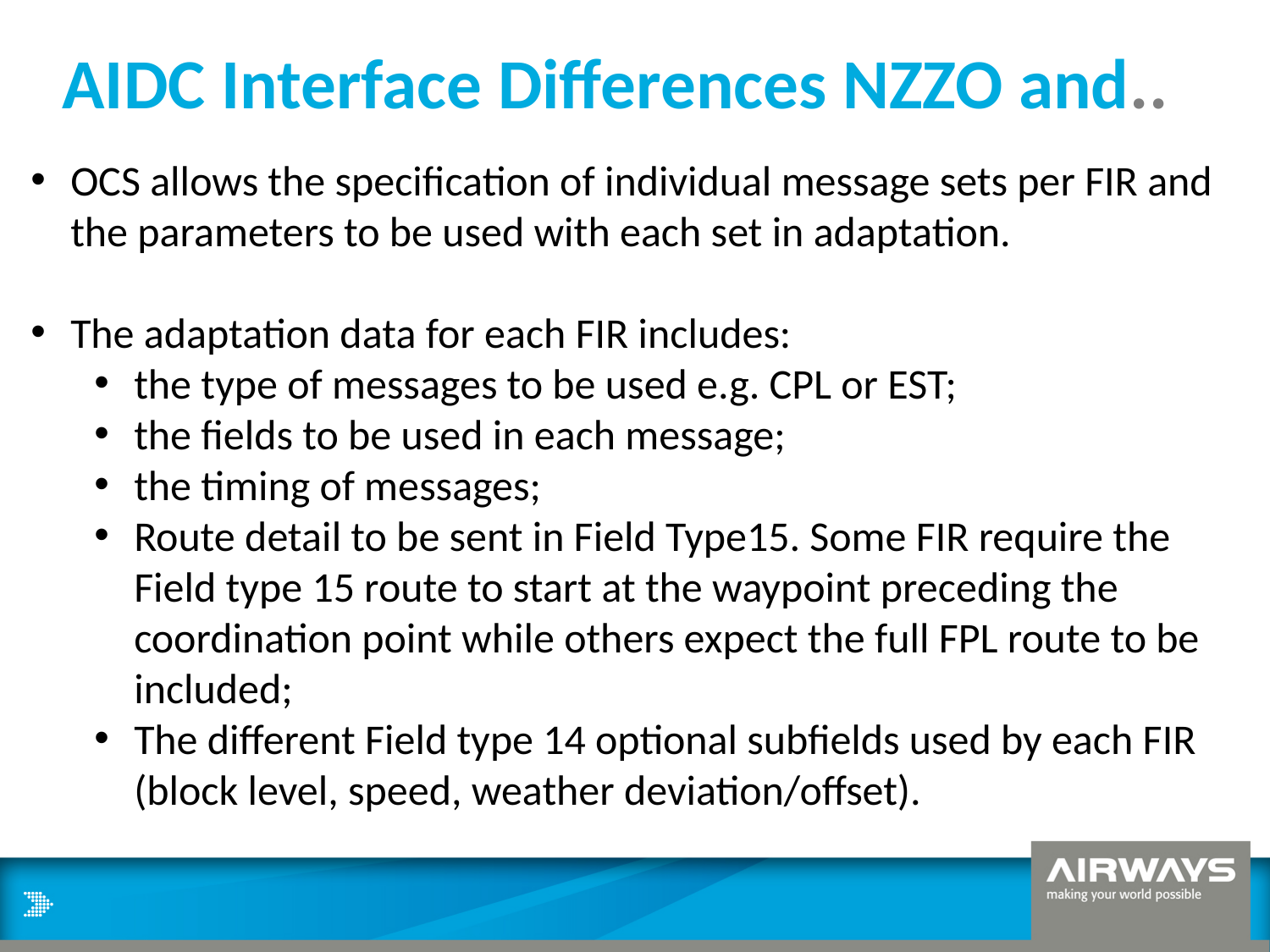

# AIDC Interface Differences NZZO and..
OCS allows the specification of individual message sets per FIR and the parameters to be used with each set in adaptation.

The adaptation data for each FIR includes:
the type of messages to be used e.g. CPL or EST;
the fields to be used in each message;
the timing of messages;
Route detail to be sent in Field Type15. Some FIR require the Field type 15 route to start at the waypoint preceding the coordination point while others expect the full FPL route to be included;
The different Field type 14 optional subfields used by each FIR (block level, speed, weather deviation/offset).